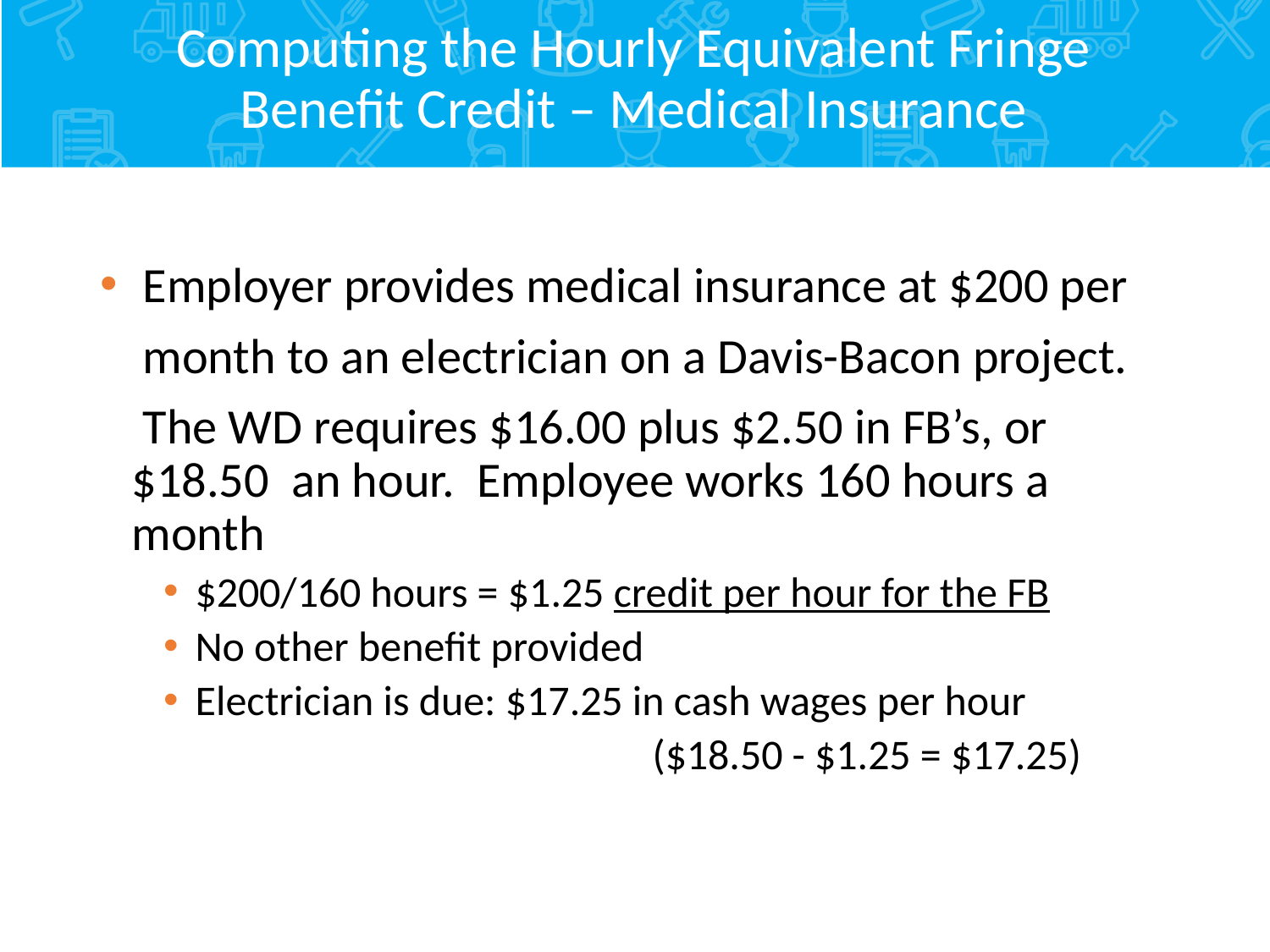

# Computing the Hourly Equivalent Fringe Benefit Credit – Medical Insurance
 Employer provides medical insurance at $200 per
	 month to an electrician on a Davis-Bacon project.
	 The WD requires $16.00 plus $2.50 in FB’s, or $18.50  an hour.  Employee works 160 hours a month
$200/160 hours = $1.25 credit per hour for the FB
No other benefit provided
Electrician is due: $17.25 in cash wages per hour
				        ($18.50 - $1.25 = $17.25)